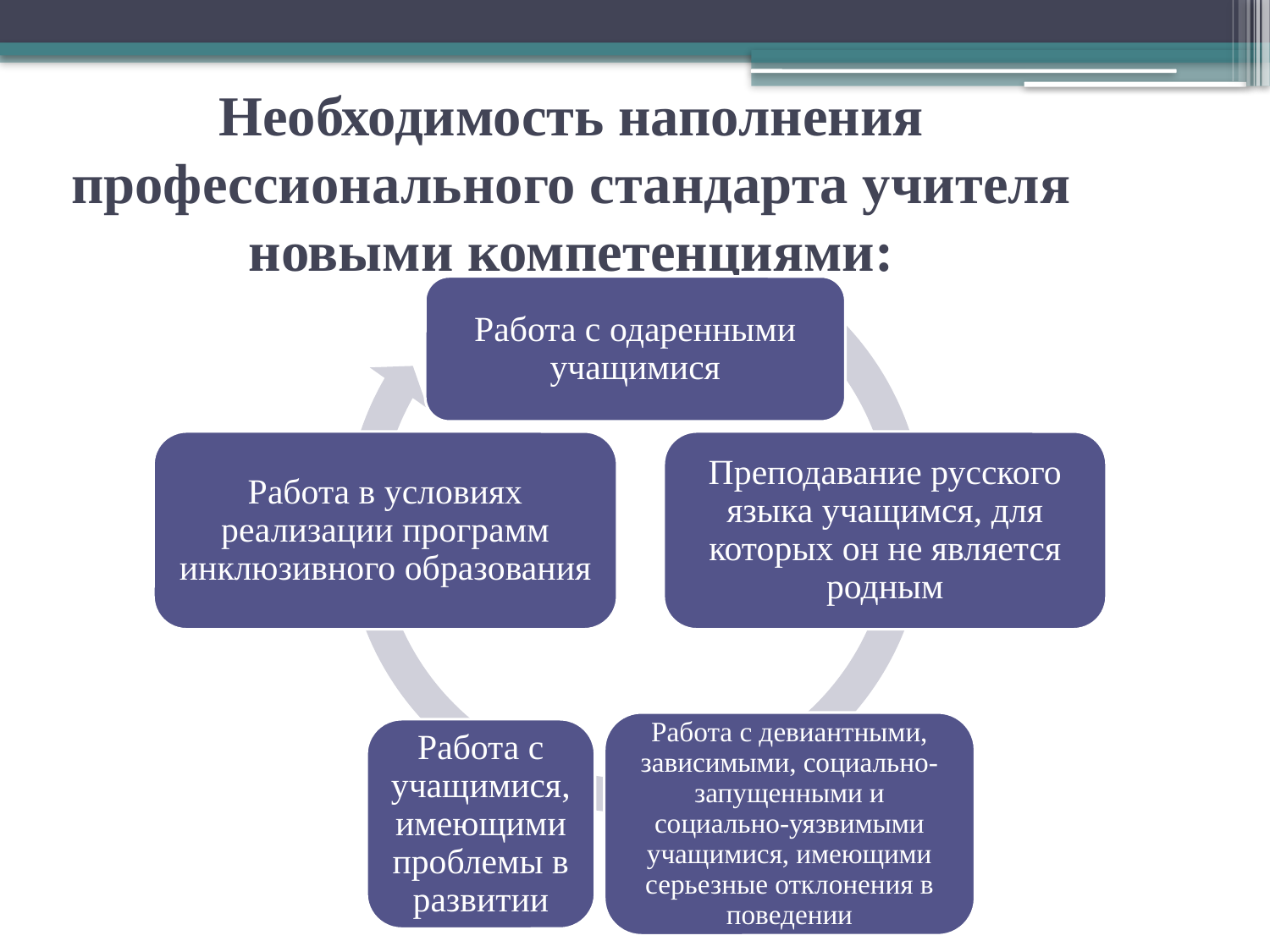

Необходимость наполнения профессионального стандарта учителя новыми компетенциями:
Работа с одаренными учащимися
Преподавание русского языка учащимся, для которых он не является родным
Работа с девиантными, зависимыми, социально-запущенными и социально-уязвимыми учащимися, имеющими серьезные отклонения в поведении
Работа с учащимися, имеющими проблемы в развитии
Работа в условиях реализации программ инклюзивного образования